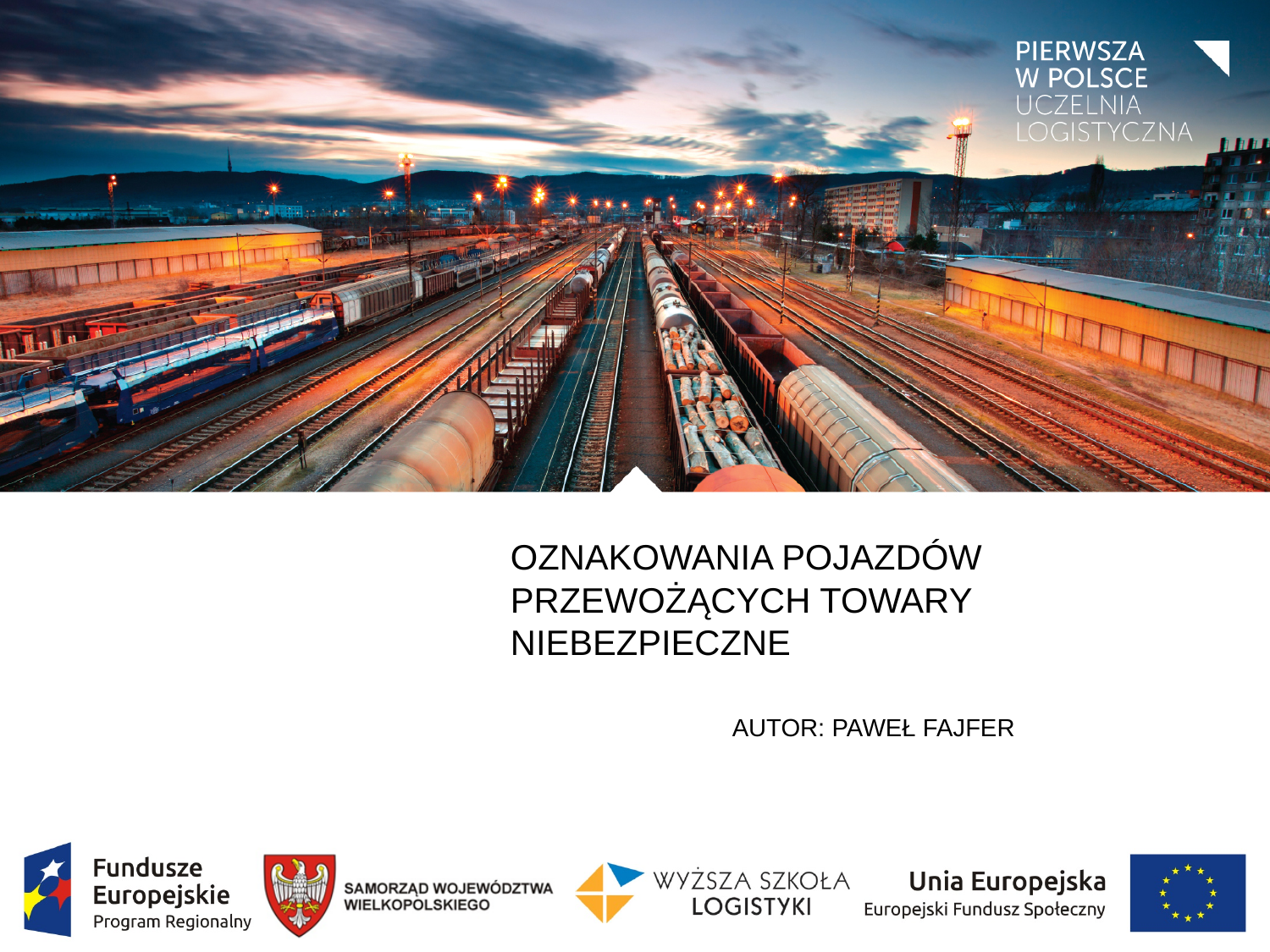

# Oznakowania pojazdów przewożących Towary Niebezpieczne
Autor: PAWEŁ Fajfer